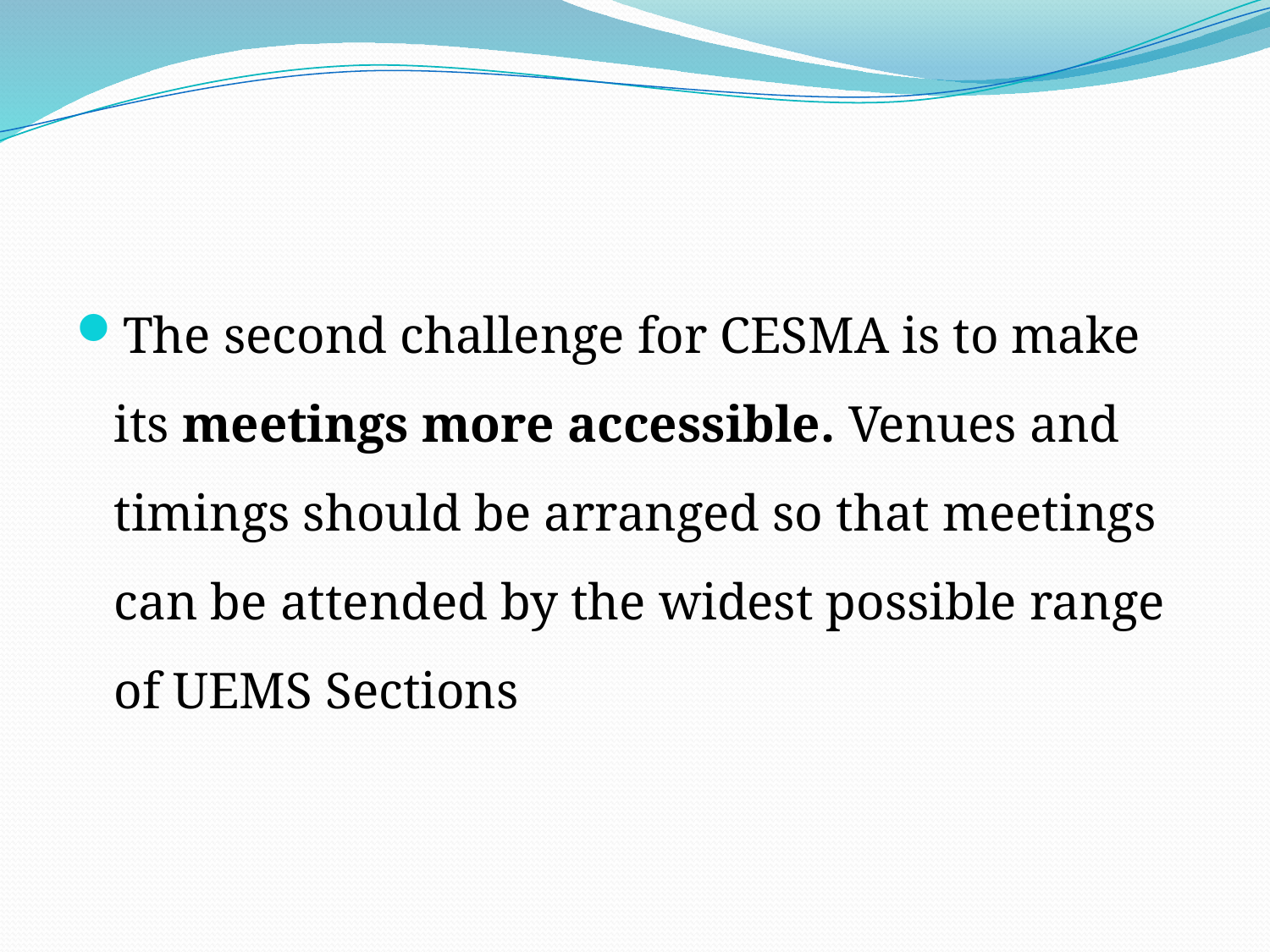

#
The second challenge for CESMA is to make its meetings more accessible. Venues and timings should be arranged so that meetings can be attended by the widest possible range of UEMS Sections